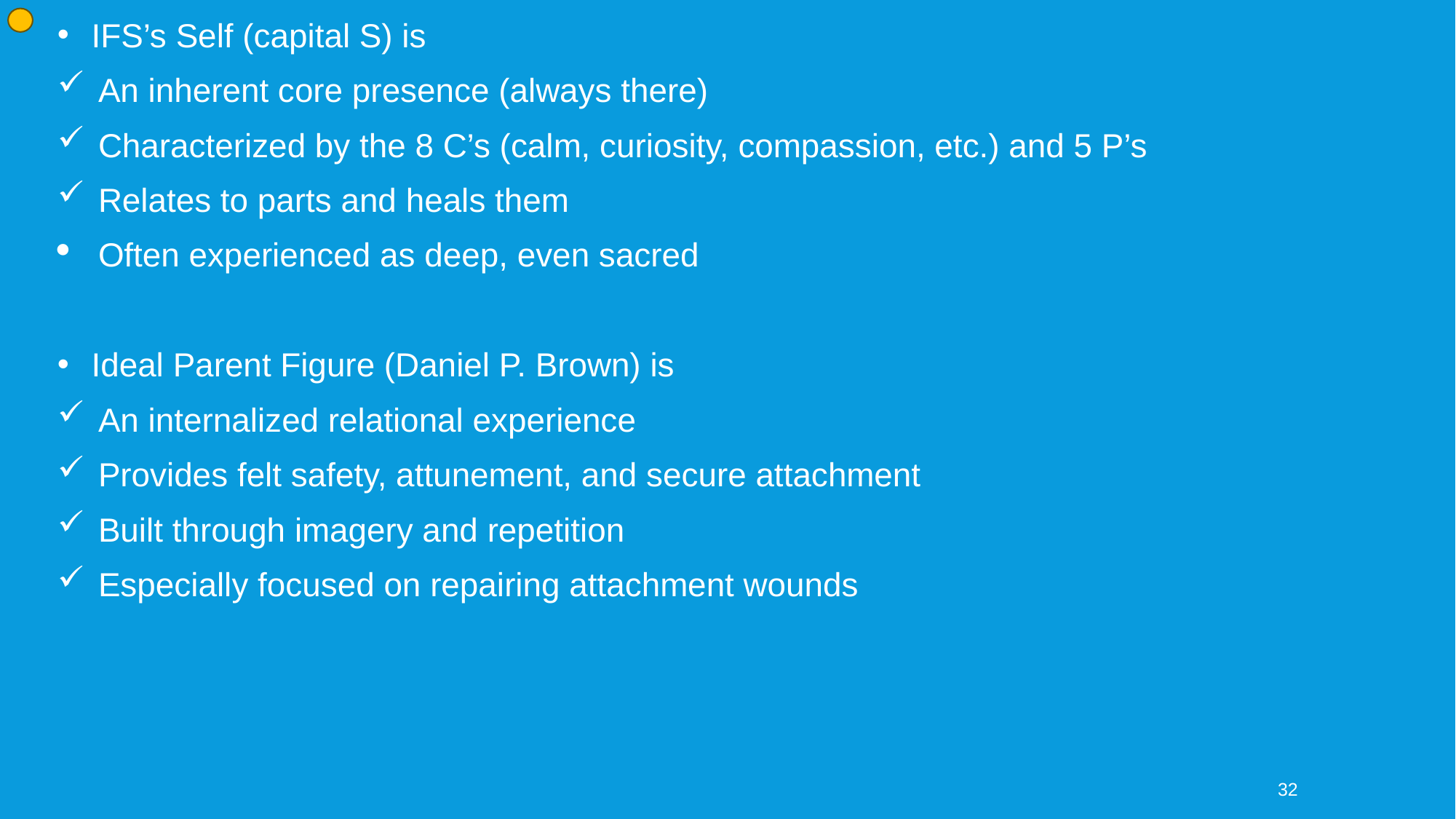

IFS’s Self (capital S) is
An inherent core presence (always there)
Characterized by the 8 C’s (calm, curiosity, compassion, etc.) and 5 P’s
Relates to parts and heals them
Often experienced as deep, even sacred

Ideal Parent Figure (Daniel P. Brown) is
An internalized relational experience
Provides felt safety, attunement, and secure attachment
Built through imagery and repetition
Especially focused on repairing attachment wounds

32